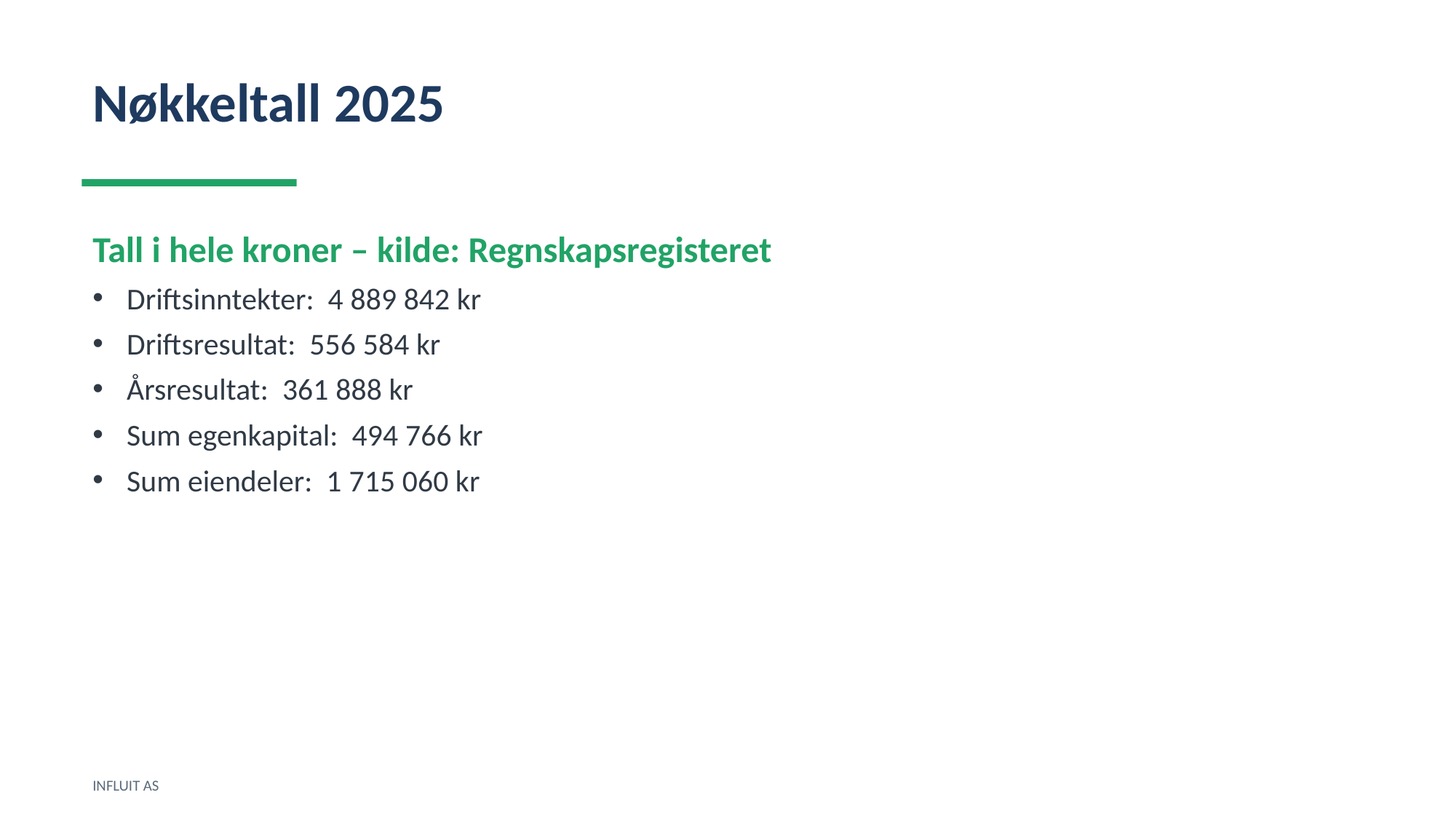

Nøkkeltall 2025

Tall i hele kroner – kilde: Regnskapsregisteret
Driftsinntekter:  4 889 842 kr
Driftsresultat:  556 584 kr
Årsresultat:  361 888 kr
Sum egenkapital:  494 766 kr
Sum eiendeler:  1 715 060 kr
INFLUIT AS